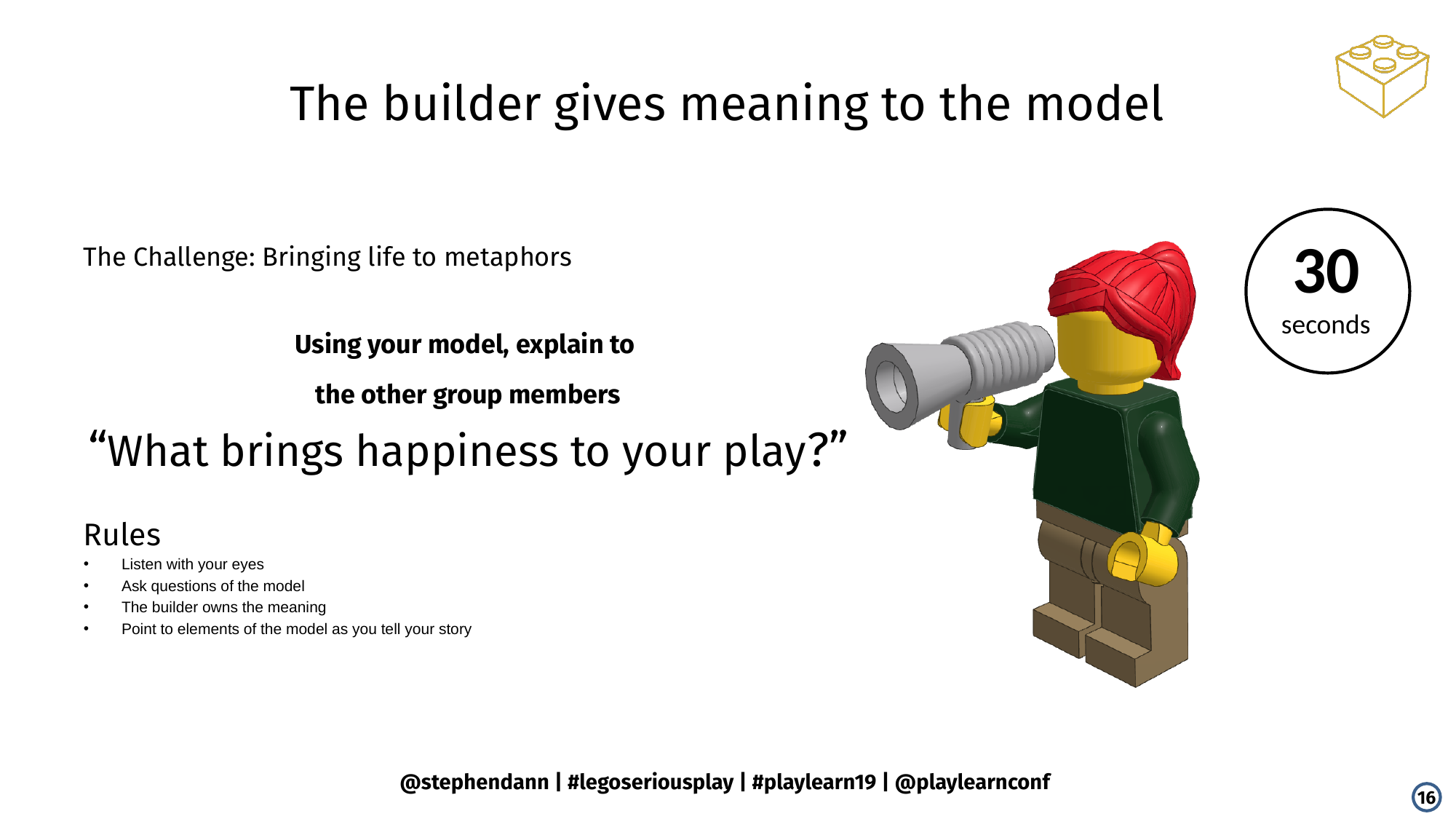

# The builder gives meaning to the model

The Challenge: Bringing life to metaphors

Using your model, explain to
the other group members
“What brings happiness to your play?”

Rules
Listen with your eyes
Ask questions of the model
The builder owns the meaning
Point to elements of the model as you tell your story
@stephendann | #legoseriousplay | #playlearn19 | @playlearnconf
16